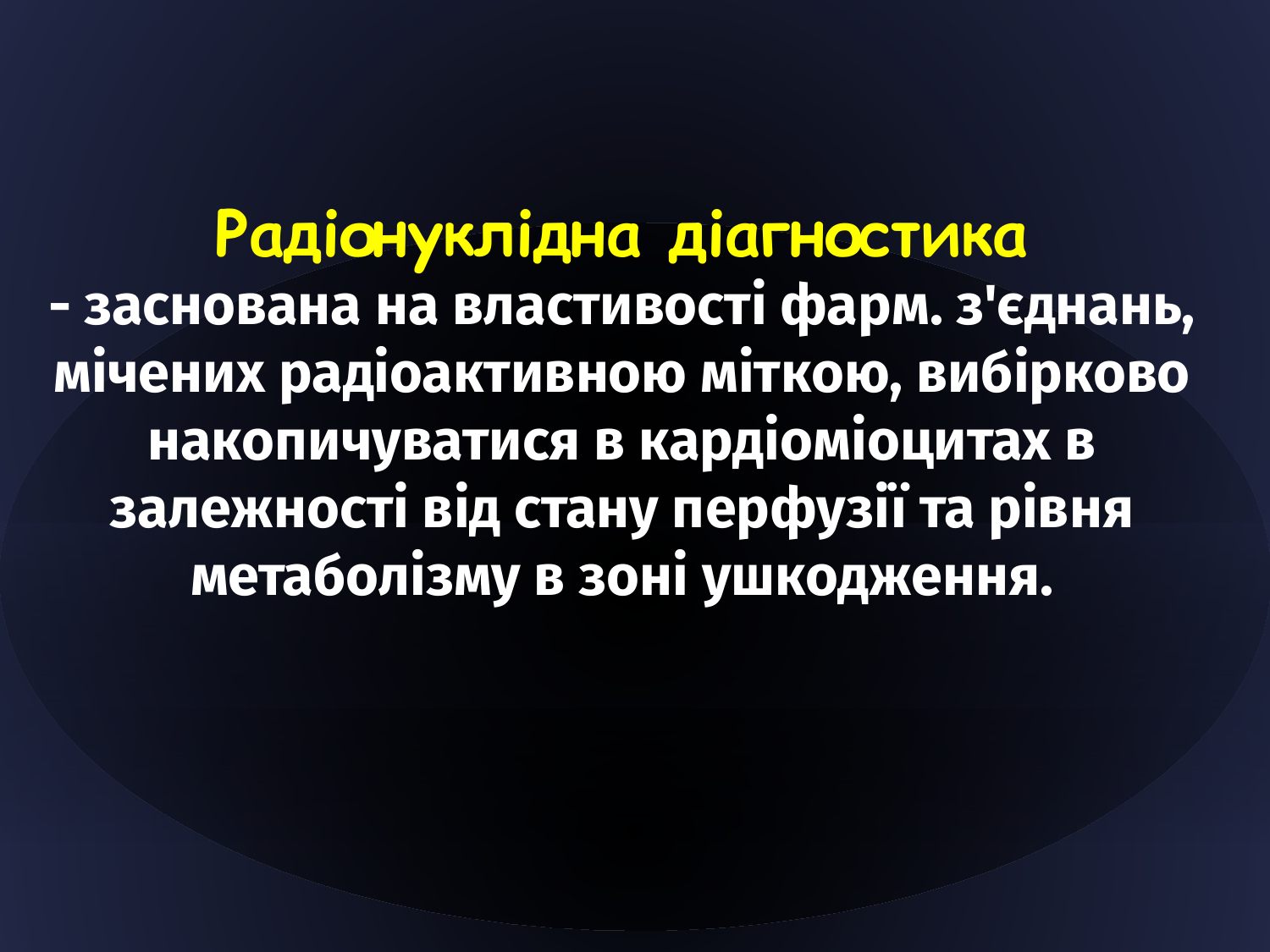

Радіонуклідна діагностика
- заснована на властивості фарм. з'єднань, мічених радіоактивною міткою, вибірково накопичуватися в кардіоміоцитах в залежності від стану перфузії та рівня метаболізму в зоні ушкодження.